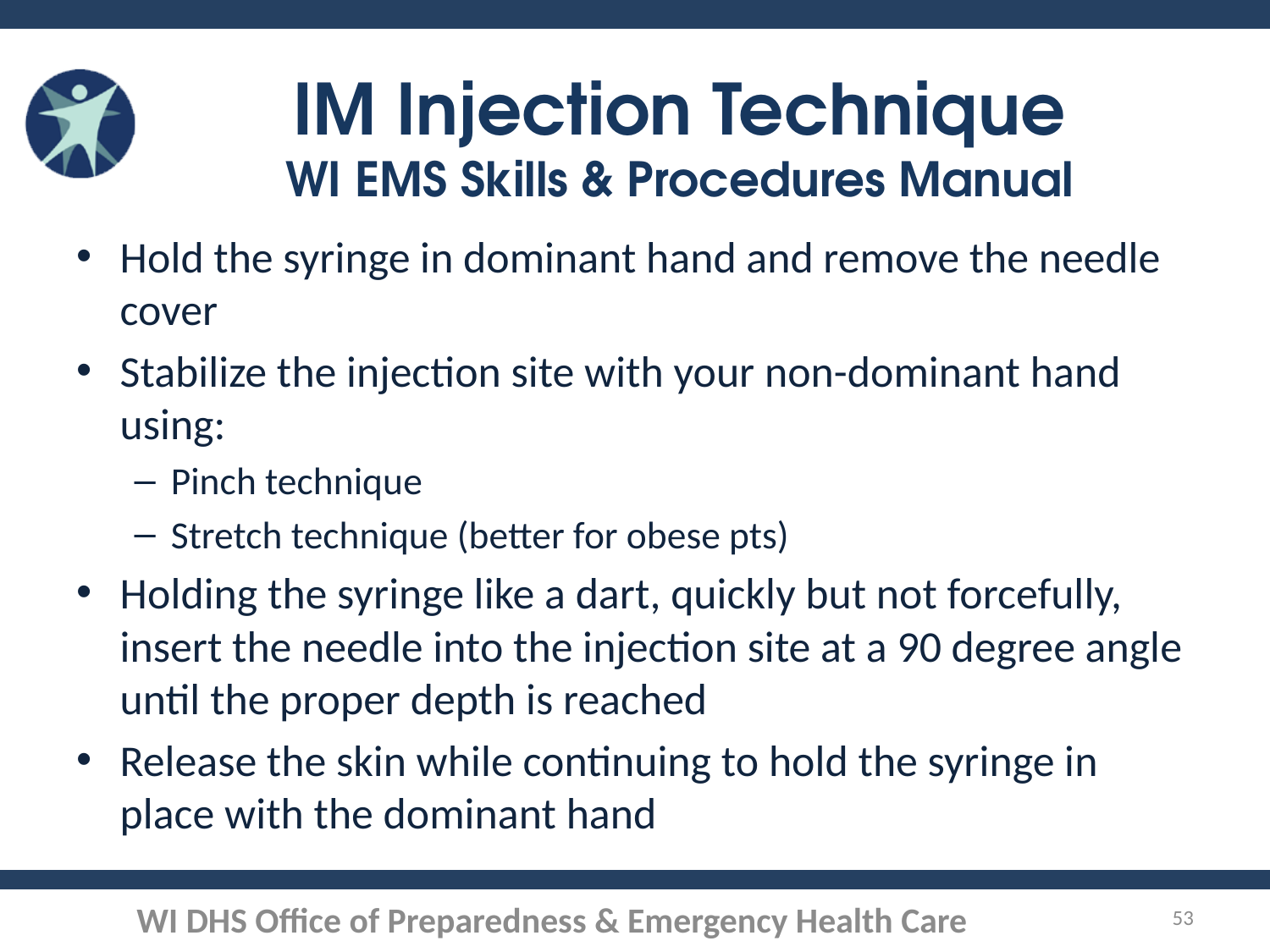

# IM Injection Technique WI EMS Skills & Procedures Manual
Hold the syringe in dominant hand and remove the needle cover
Stabilize the injection site with your non-dominant hand using:
Pinch technique
Stretch technique (better for obese pts)
Holding the syringe like a dart, quickly but not forcefully, insert the needle into the injection site at a 90 degree angle until the proper depth is reached
Release the skin while continuing to hold the syringe in place with the dominant hand
53
WI DHS Office of Preparedness & Emergency Health Care